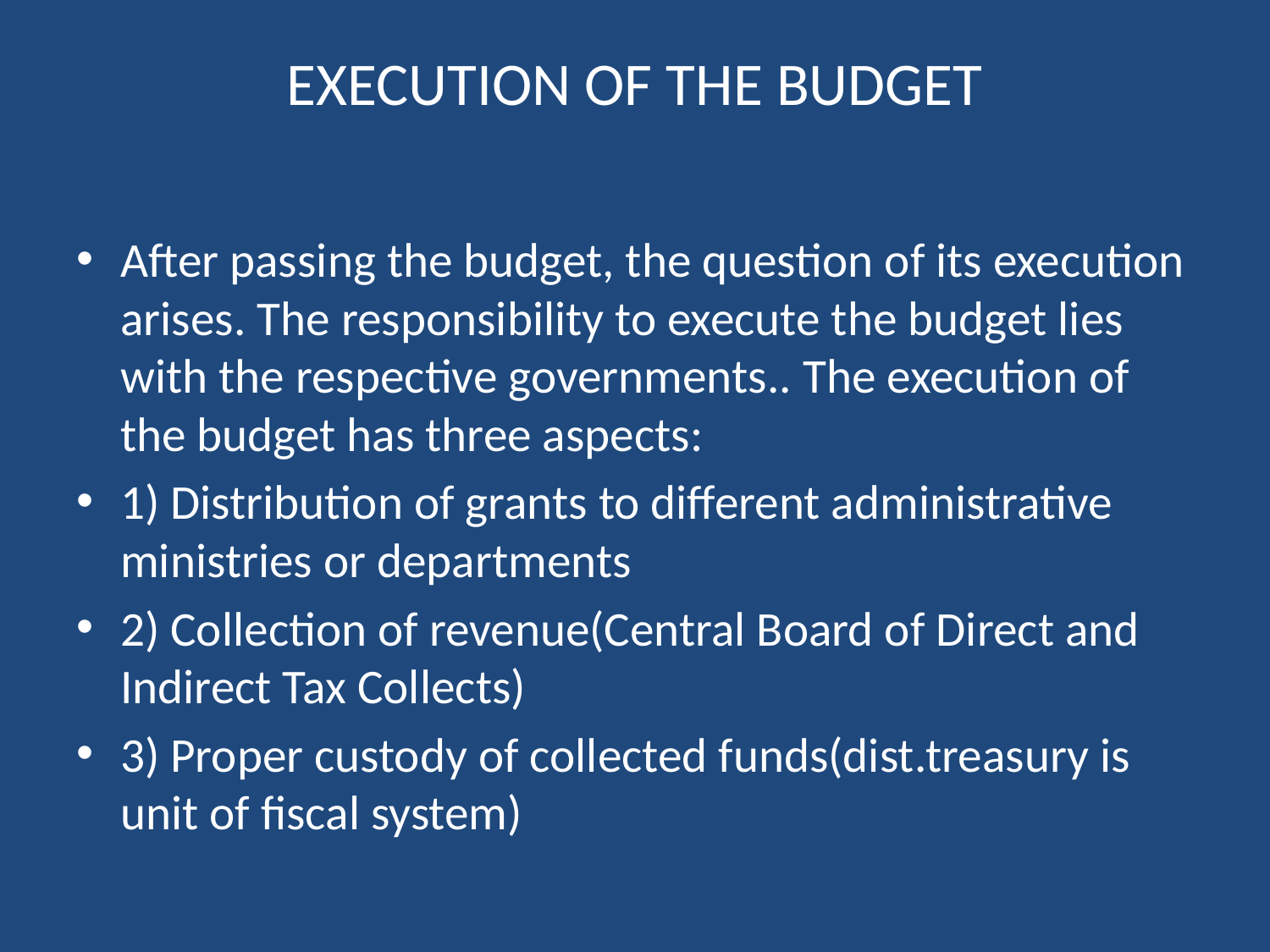

# EXECUTION OF THE BUDGET
After passing the budget, the question of its execution arises. The responsibility to execute the budget lies with the respective governments.. The execution of the budget has three aspects:
1) Distribution of grants to different administrative ministries or departments
2) Collection of revenue(Central Board of Direct and Indirect Tax Collects)
3) Proper custody of collected funds(dist.treasury is unit of fiscal system)